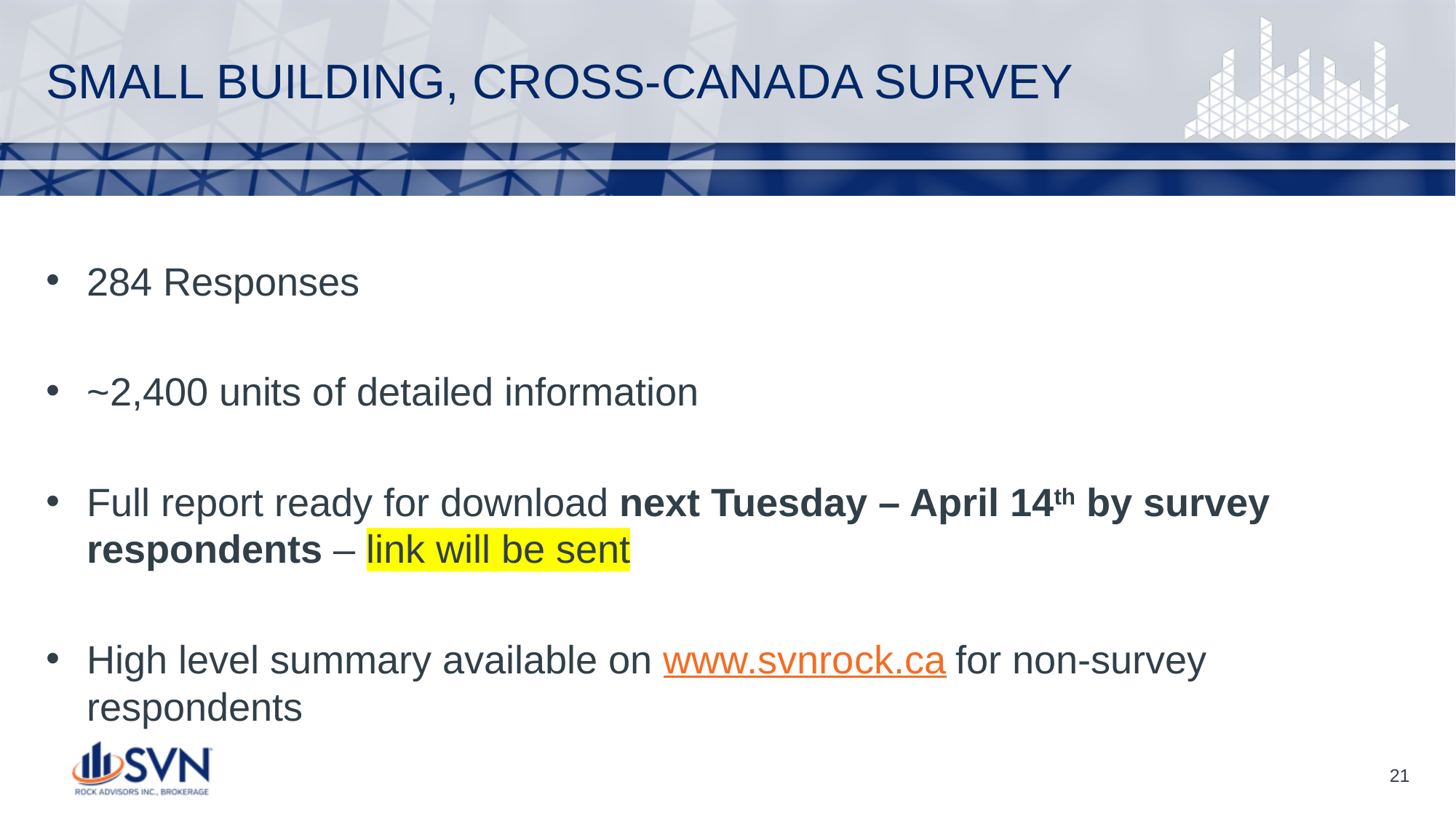

# SMALL BUILDING, CROSS-CANADA SURVEY

284 Responses

~2,400 units of detailed information

Full report ready for download next Tuesday – April 14th by survey respondents – link will be sent

High level summary available on www.svnrock.ca for non-survey respondents
21